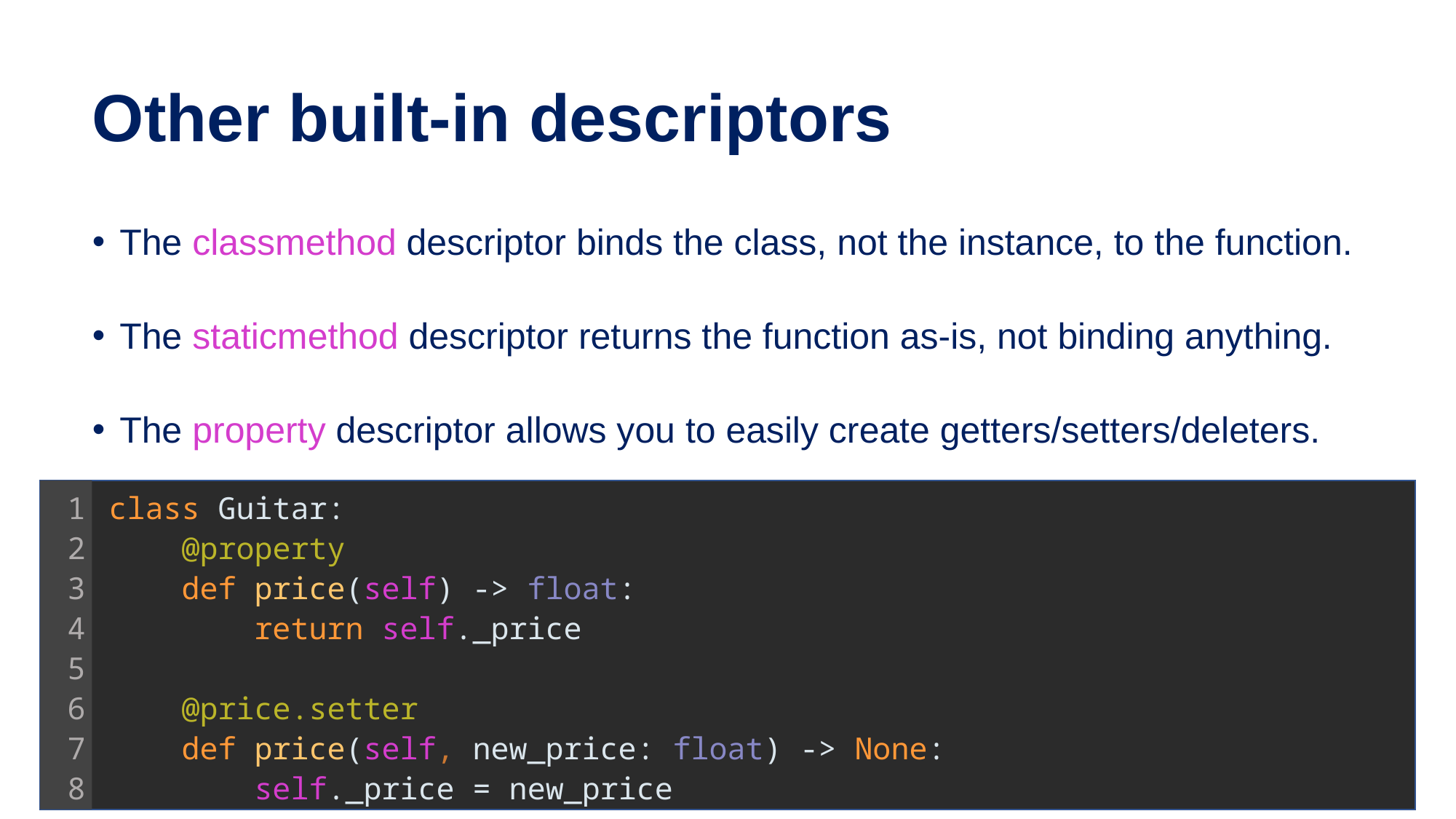

# Other built-in descriptors
The classmethod descriptor binds the class, not the instance, to the function.
The staticmethod descriptor returns the function as-is, not binding anything.
The property descriptor allows you to easily create getters/setters/deleters.

class Guitar:
    @property
    def price(self) -> float:
        return self._price
    @price.setter
    def price(self, new_price: float) -> None:
        self._price = new_price

1
2
3
4
5
6
7
8